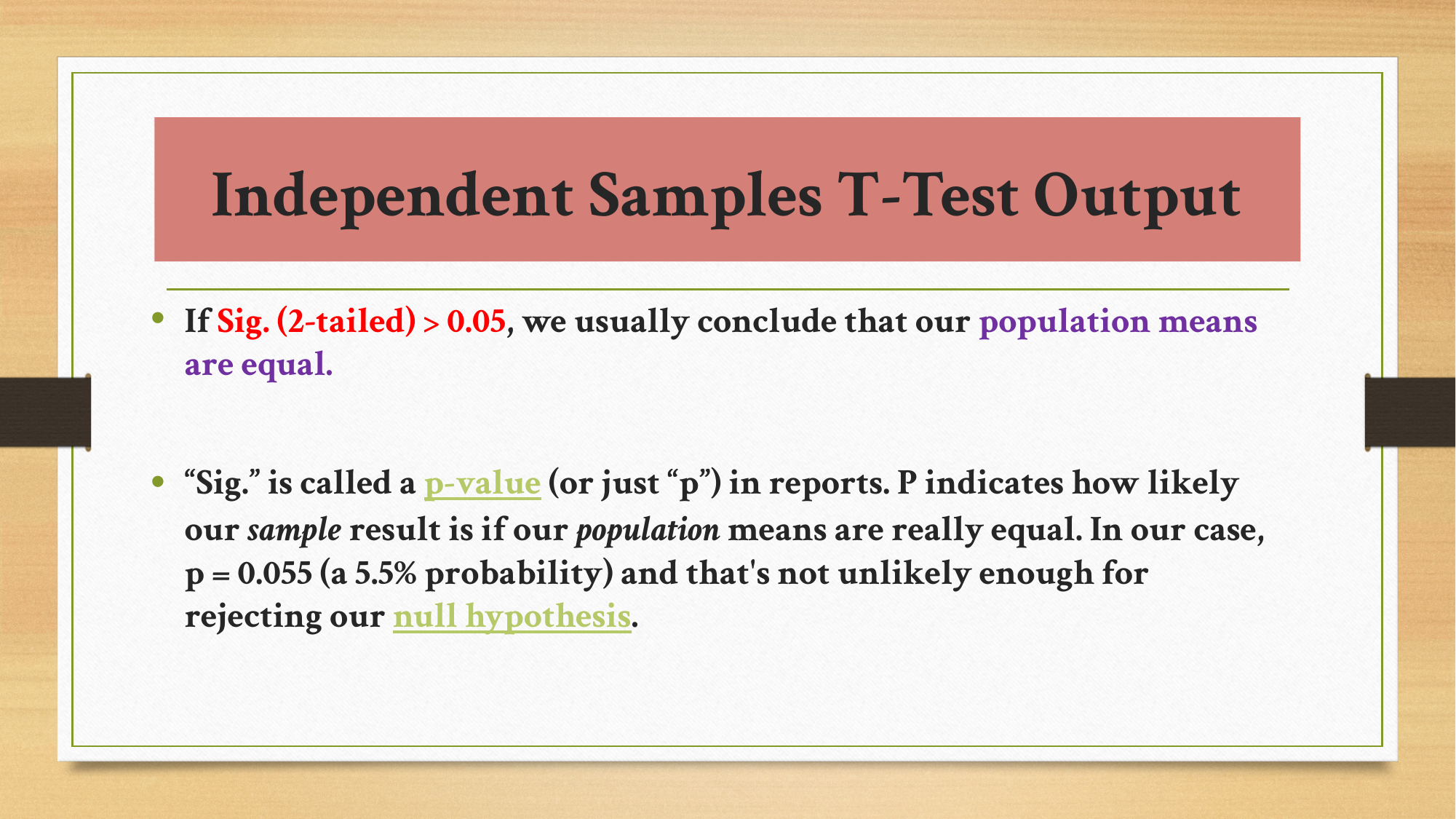

# Independent Samples T-Test Output
If Sig. (2-tailed) > 0.05, we usually conclude that our population means are equal.

“Sig.” is called a p-value (or just “p”) in reports. P indicates how likely our sample result is if our population means are really equal. In our case, p = 0.055 (a 5.5% probability) and that's not unlikely enough for rejecting our null hypothesis.